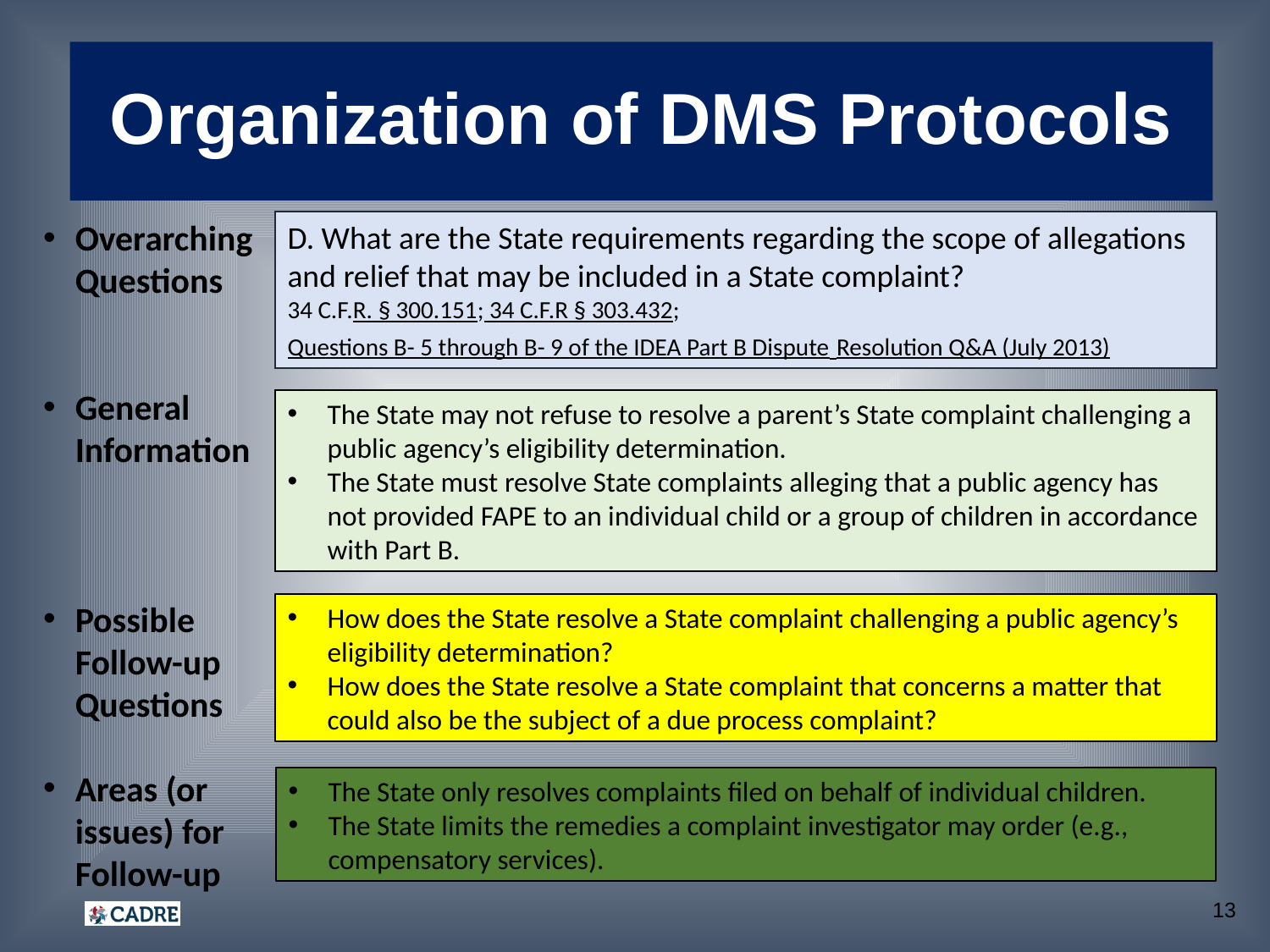

# Organization of DMS Protocols
Overarching Questions

General Information

Possible  Follow-up Questions

Areas (or issues) for Follow-up
D. What are the State requirements regarding the scope of allegations and relief that may be included in a State complaint?
34 C.F.R. § 300.151; 34 C.F.R § 303.432; Questions B- 5 through B- 9 of the IDEA Part B Dispute Resolution Q&A (July 2013)
The State may not refuse to resolve a parent’s State complaint challenging a public agency’s eligibility determination.
The State must resolve State complaints alleging that a public agency has not provided FAPE to an individual child or a group of children in accordance with Part B.
How does the State resolve a State complaint challenging a public agency’s eligibility determination?
How does the State resolve a State complaint that concerns a matter that could also be the subject of a due process complaint?
The State only resolves complaints filed on behalf of individual children.
The State limits the remedies a complaint investigator may order (e.g., compensatory services).
13